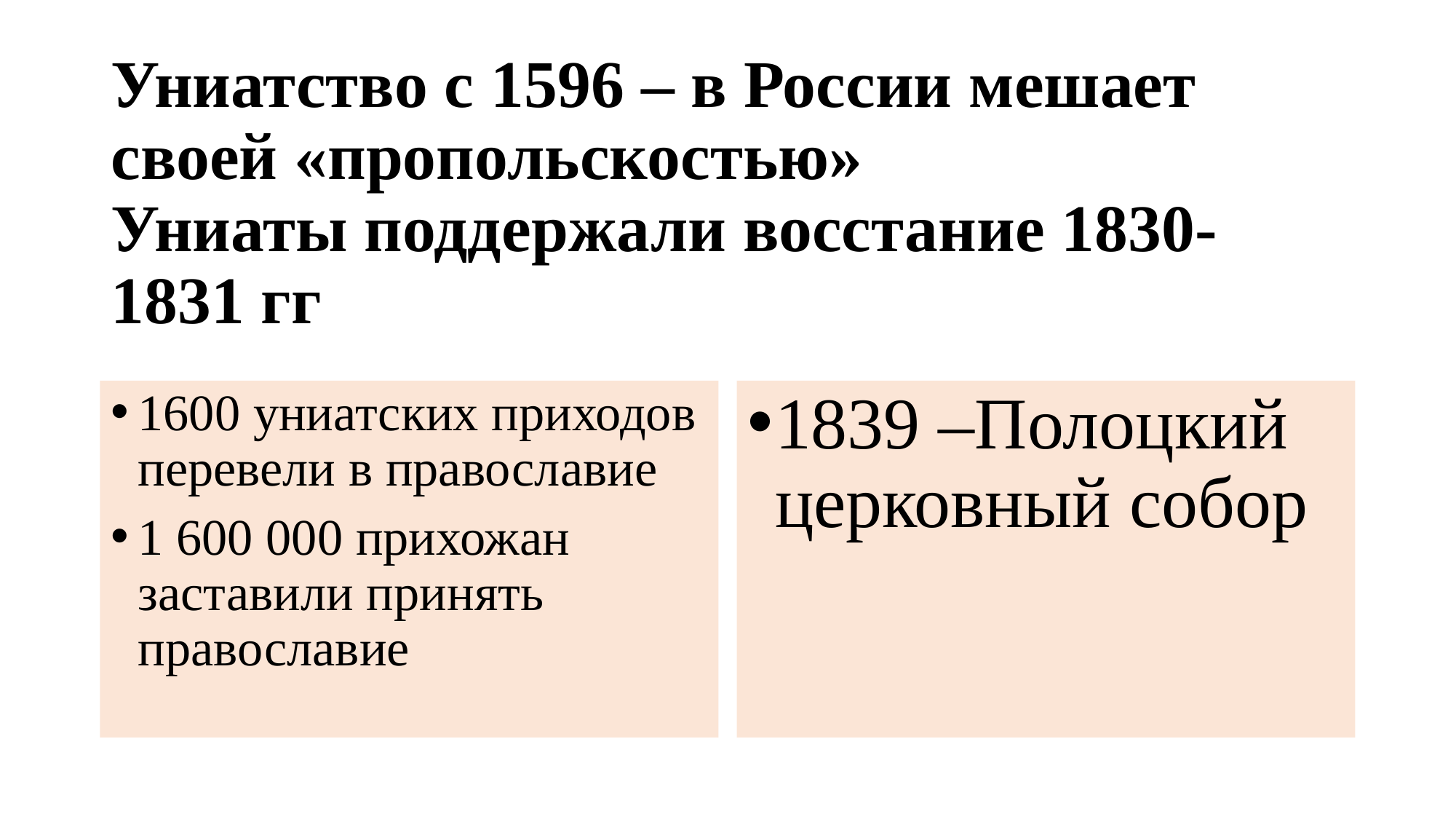

# Униатство с 1596 – в России мешает своей «пропольскостью» Униаты поддержали восстание 1830-1831 гг
1600 униатских приходов перевели в православие
1 600 000 прихожан заставили принять православие
1839 –Полоцкий церковный собор